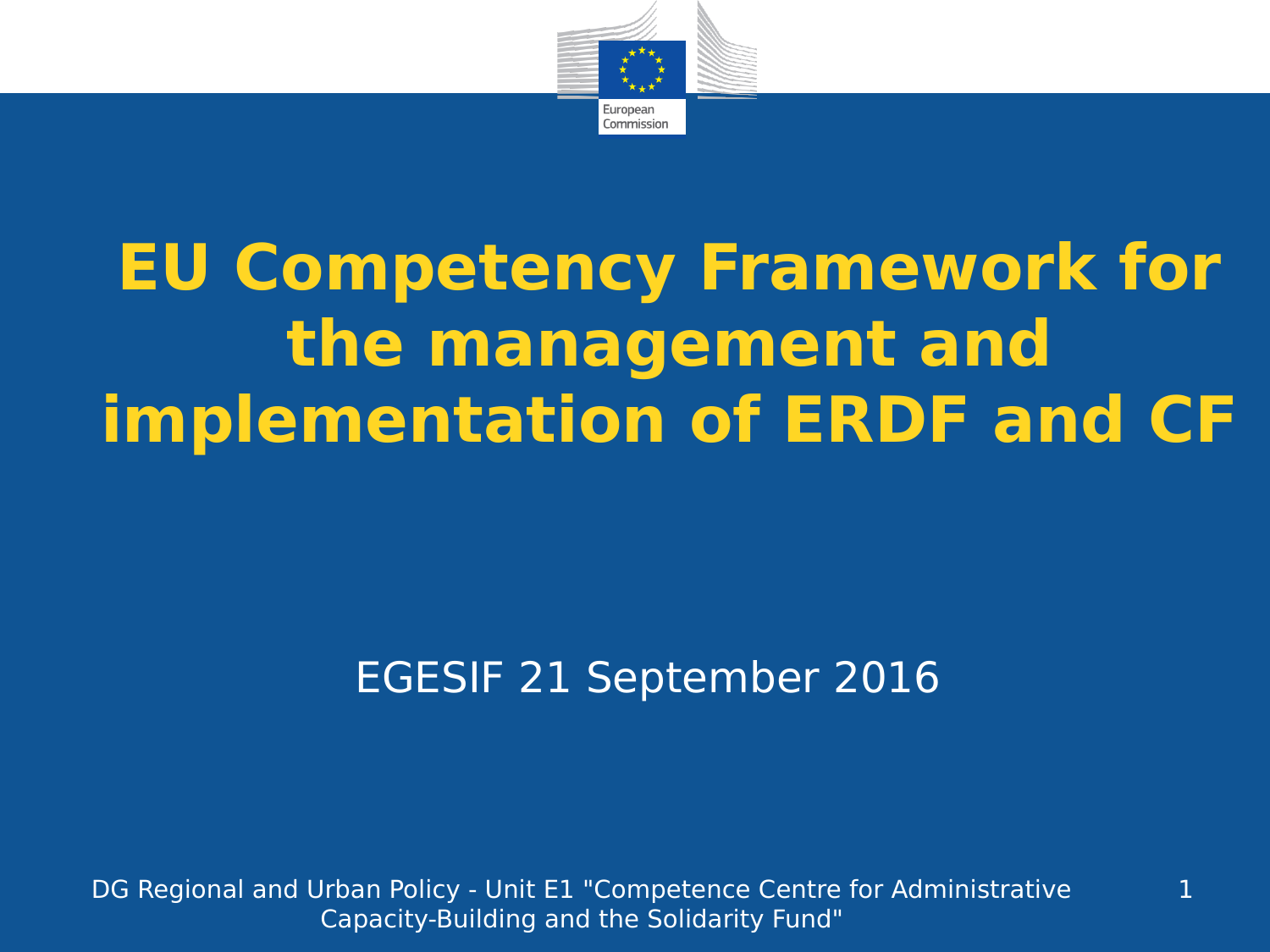

# EU Competency Framework for the management and implementation of ERDF and CF

EGESIF 21 September 2016
DG Regional and Urban Policy - Unit E1 "Competence Centre for Administrative Capacity-Building and the Solidarity Fund"
1